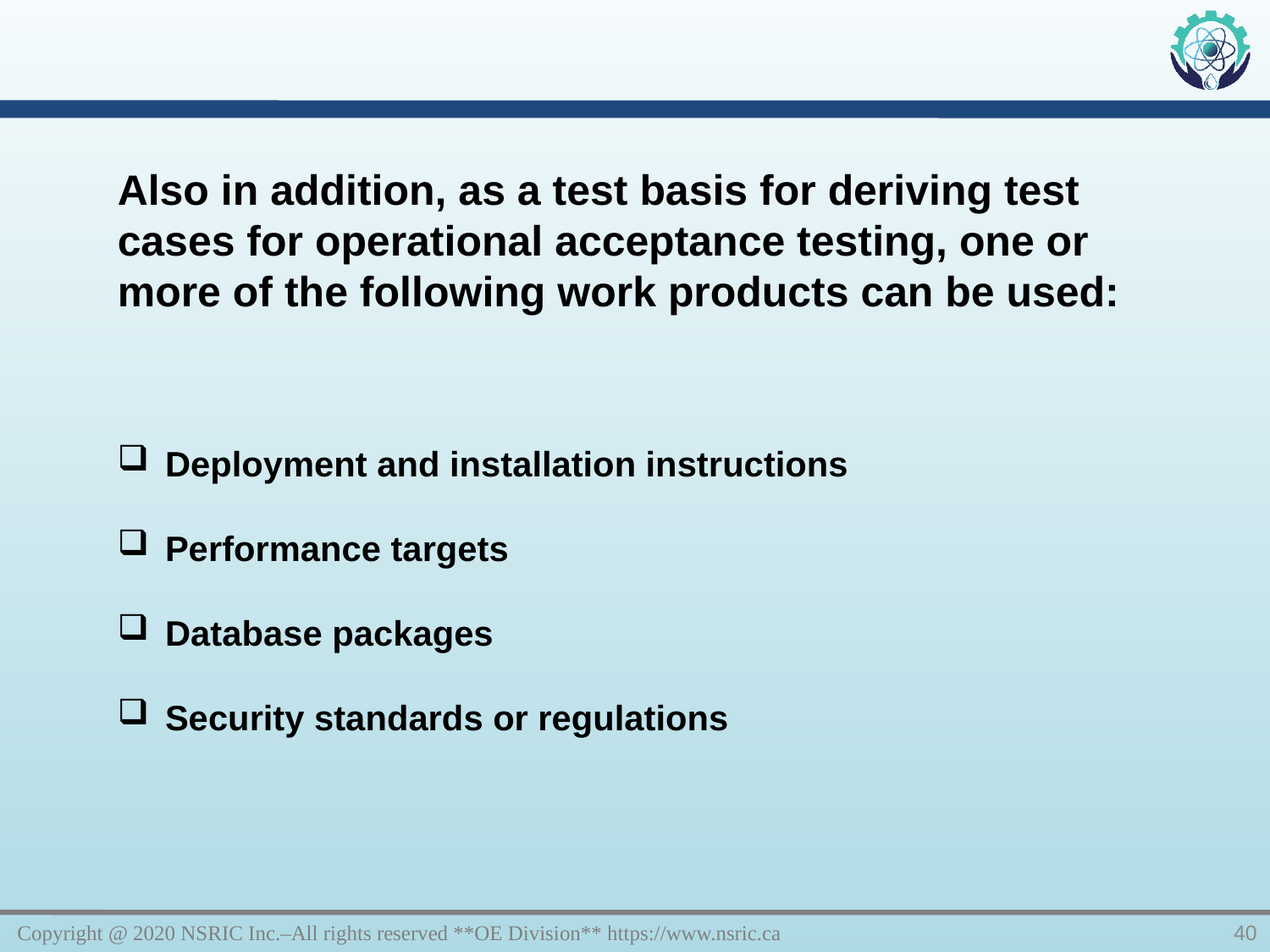

Also in addition, as a test basis for deriving test cases for operational acceptance testing, one or more of the following work products can be used:

Deployment and installation instructions

Performance targets

Database packages

Security standards or regulations

Copyright @ 2020 NSRIC Inc.–All rights reserved **OE Division** https://www.nsric.ca
40